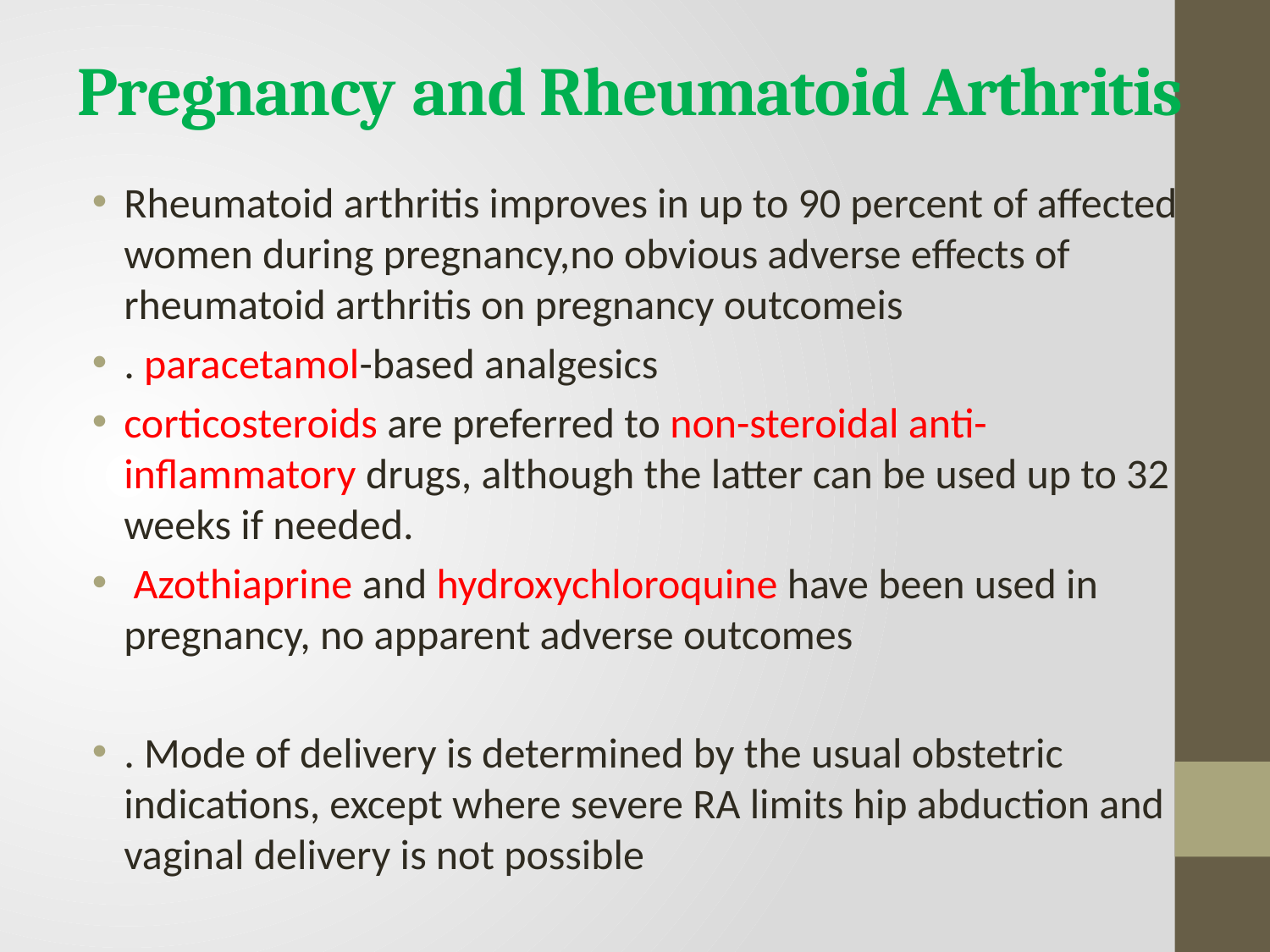

# Pregnancy and Rheumatoid Arthritis
Rheumatoid arthritis improves in up to 90 percent of affected women during pregnancy,no obvious adverse effects of rheumatoid arthritis on pregnancy outcomeis
. paracetamol-based analgesics
corticosteroids are preferred to non-steroidal anti- inflammatory drugs, although the latter can be used up to 32 weeks if needed.
 Azothiaprine and hydroxychloroquine have been used in pregnancy, no apparent adverse outcomes

. Mode of delivery is determined by the usual obstetric indications, except where severe RA limits hip abduction and vaginal delivery is not possible